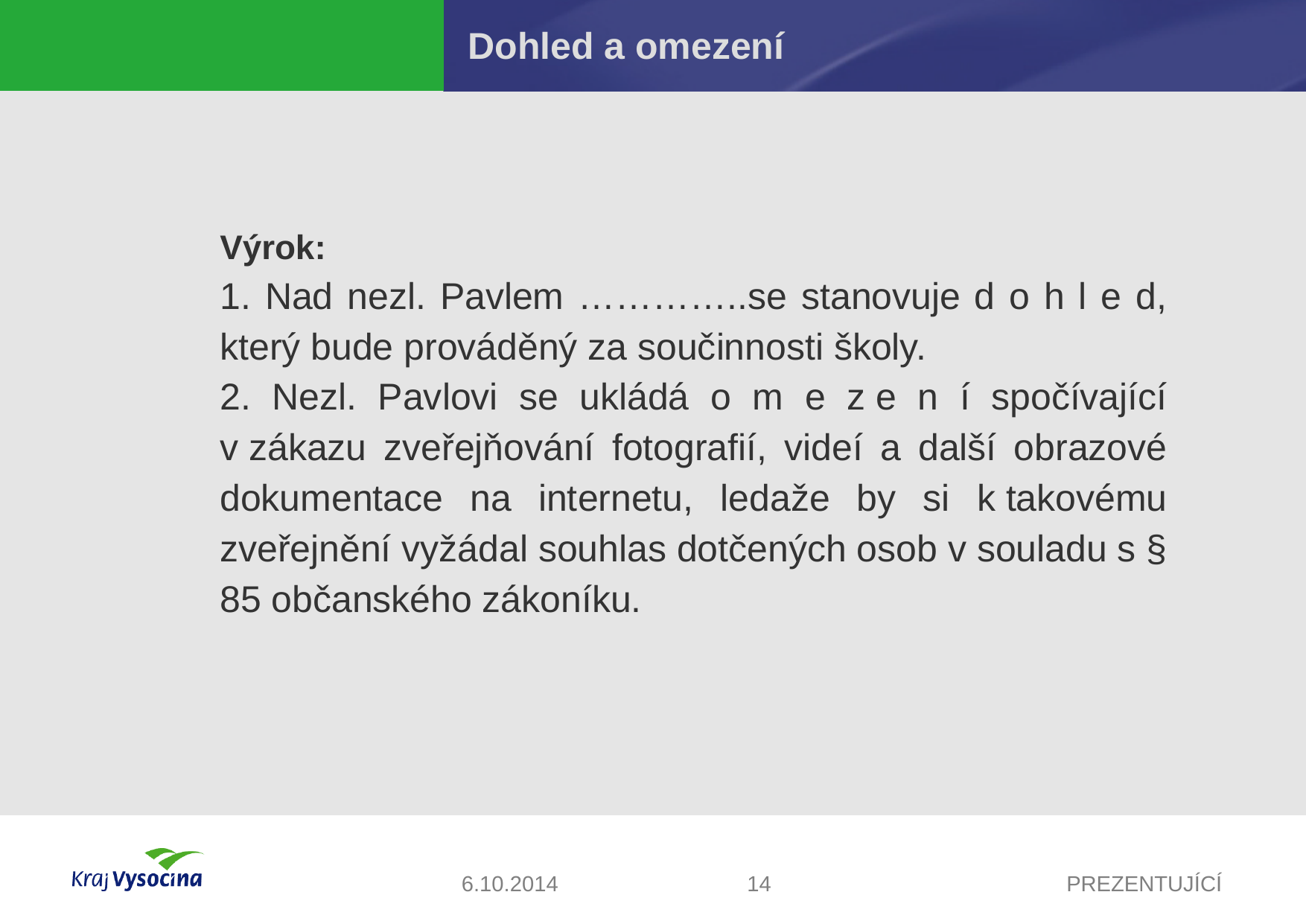

Dohled a omezení
Výrok:
1. Nad nezl. Pavlem …………..se stanovuje d o h l e d, který bude prováděný za součinnosti školy.
2. Nezl. Pavlovi se ukládá o m e z e n í spočívající v zákazu zveřejňování fotografií, videí a další obrazové dokumentace na internetu, ledaže by si k takovému zveřejnění vyžádal souhlas dotčených osob v souladu s § 85 občanského zákoníku.
6.10.2014
14